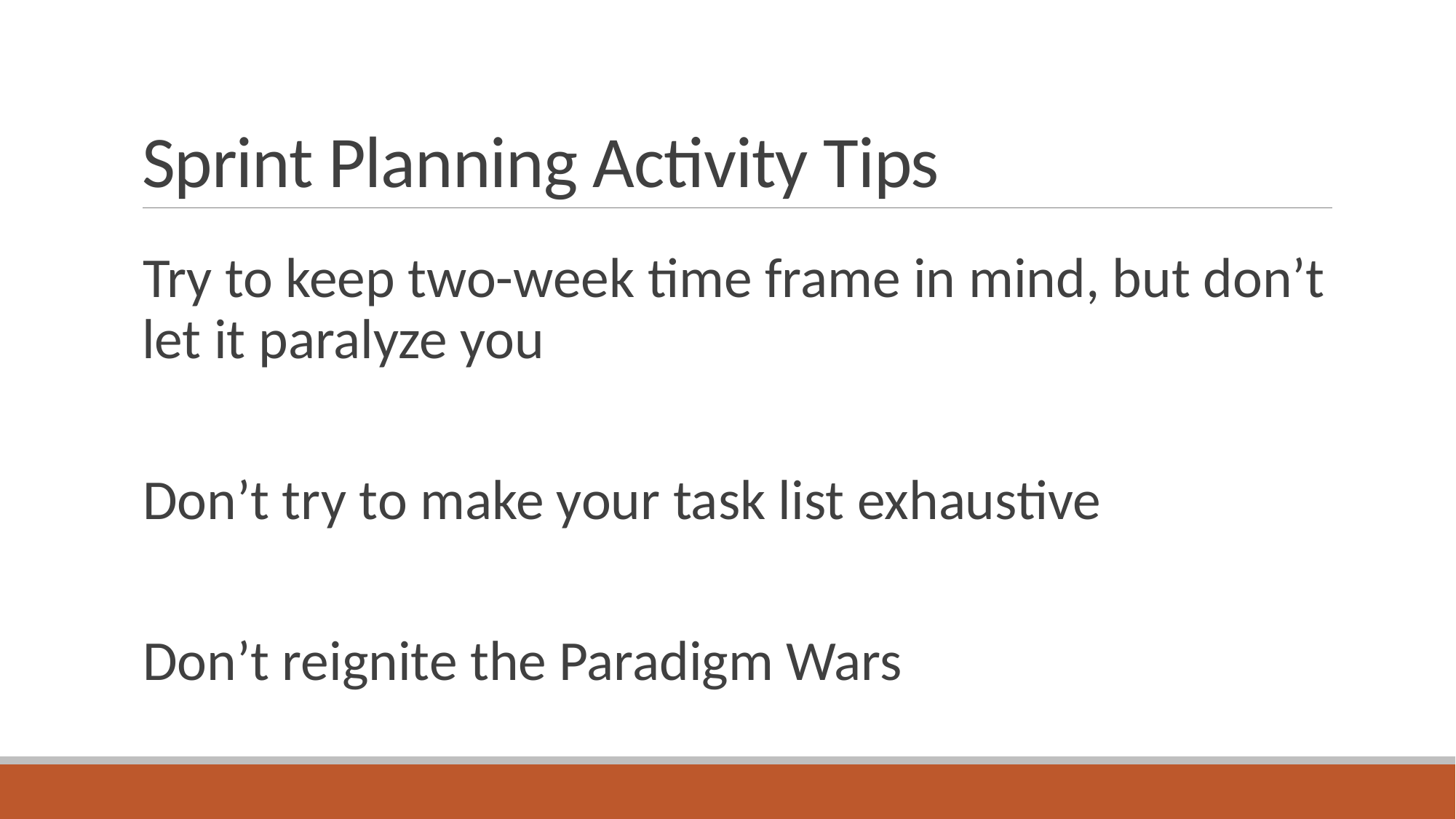

# Sprint Planning Activity Tips
Try to keep two-week time frame in mind, but don’t let it paralyze you

Don’t try to make your task list exhaustive

Don’t reignite the Paradigm Wars